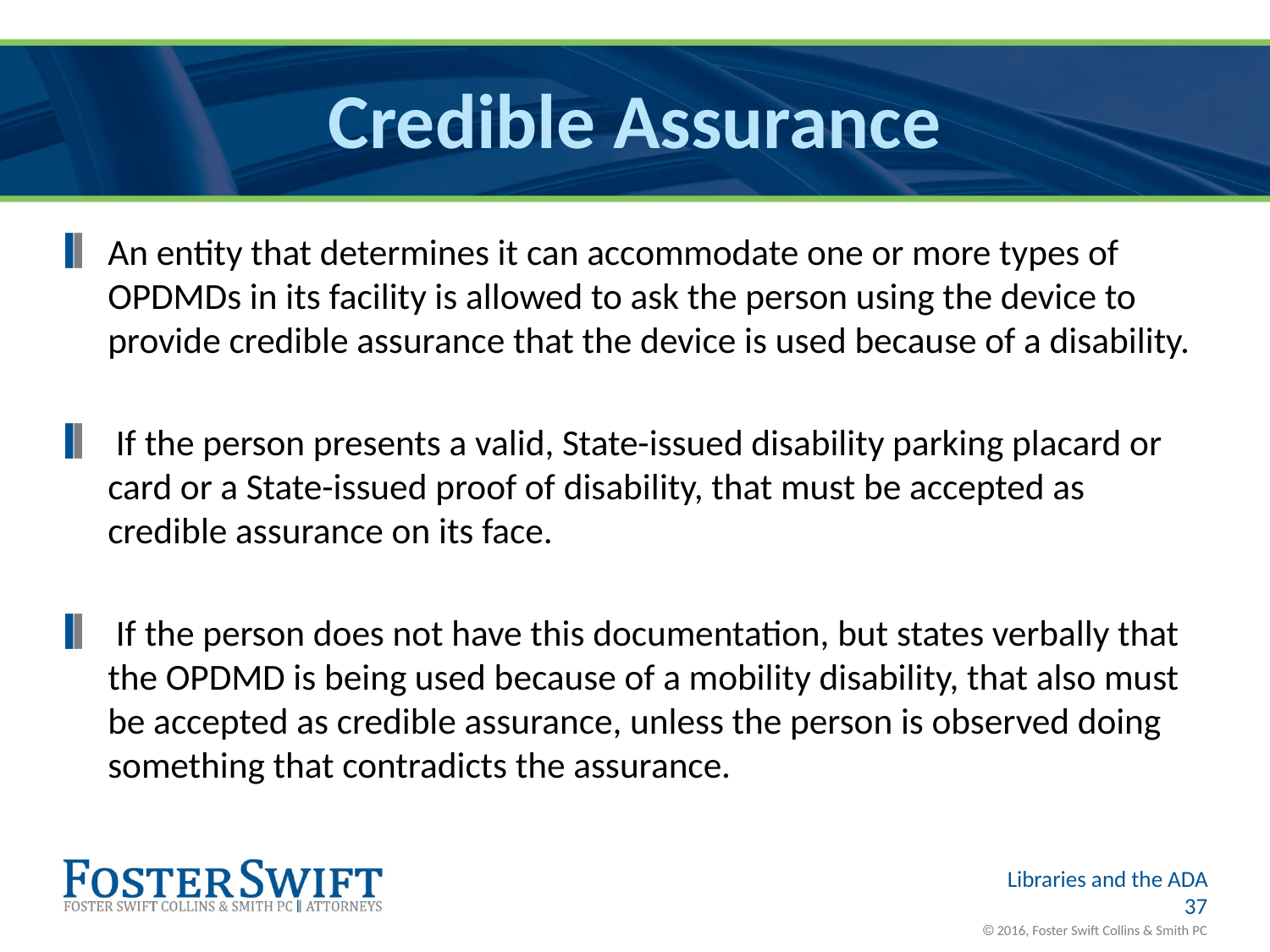

# Credible Assurance
An entity that determines it can accommodate one or more types of OPDMDs in its facility is allowed to ask the person using the device to provide credible assurance that the device is used because of a disability.

 If the person presents a valid, State-issued disability parking placard or card or a State-issued proof of disability, that must be accepted as credible assurance on its face.

 If the person does not have this documentation, but states verbally that the OPDMD is being used because of a mobility disability, that also must be accepted as credible assurance, unless the person is observed doing something that contradicts the assurance.